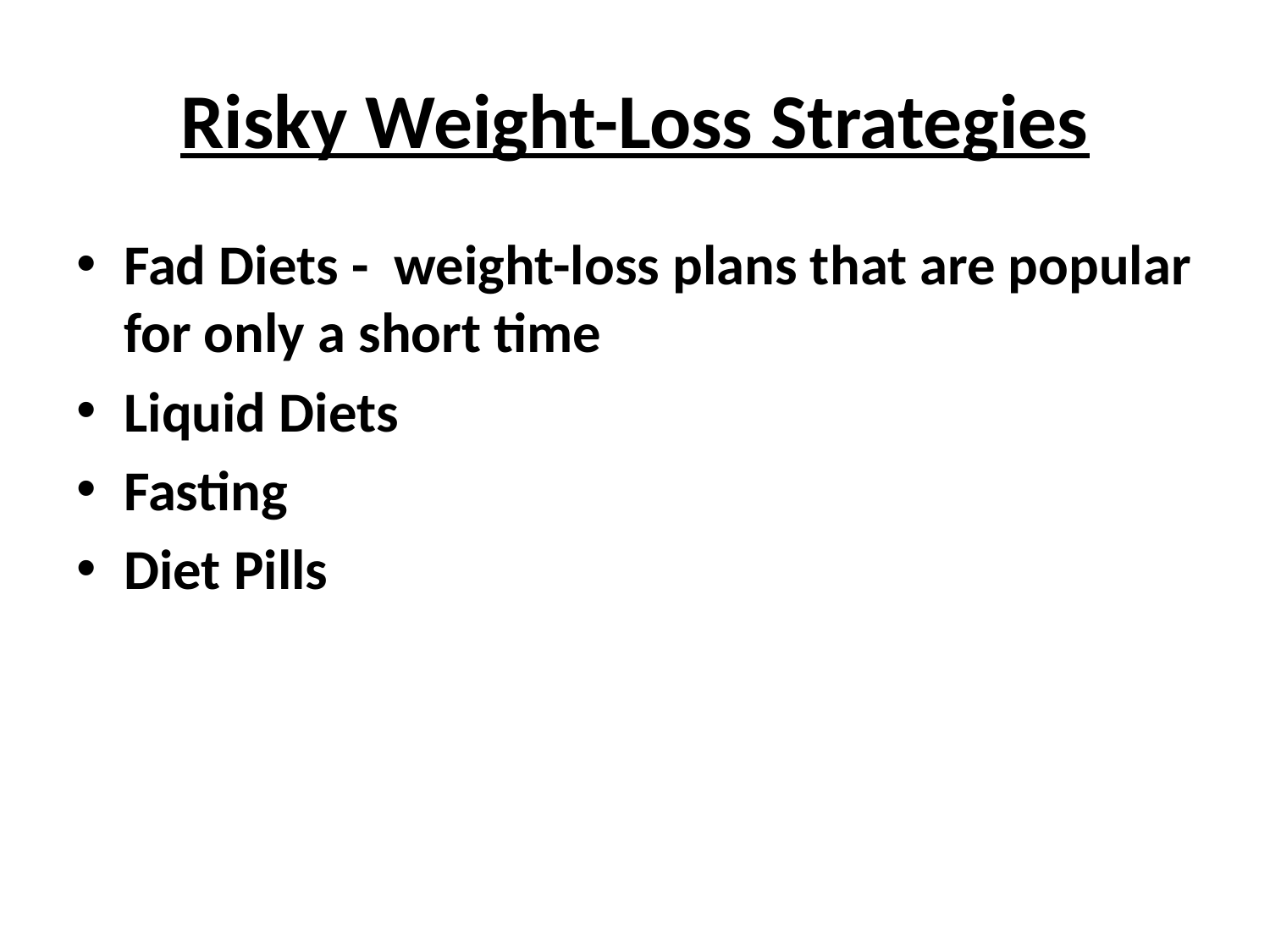

# Risky Weight-Loss Strategies
Fad Diets -  weight-loss plans that are popular for only a short time
Liquid Diets
Fasting
Diet Pills